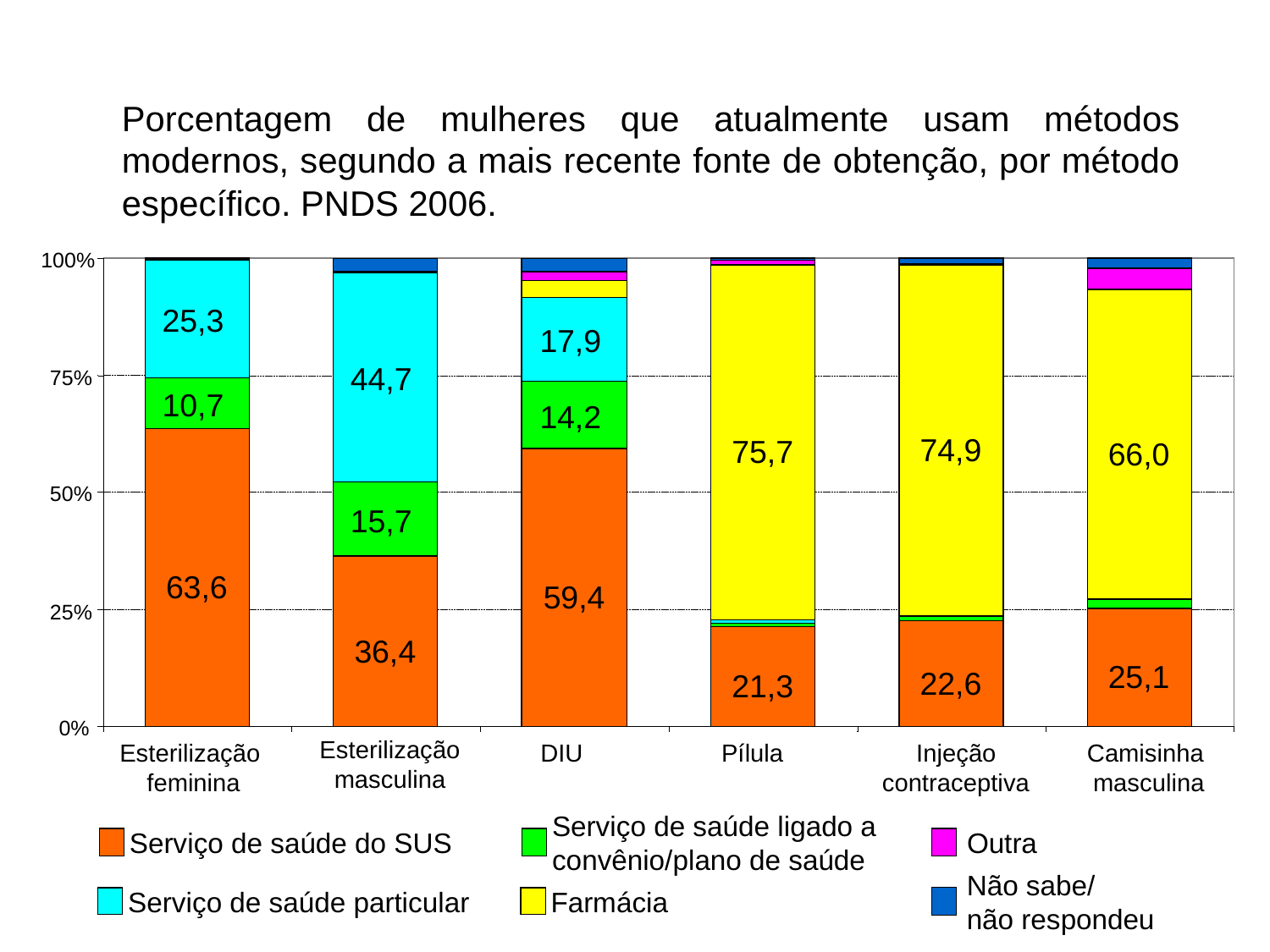

Porcentagem de mulheres que atualmente usam métodos modernos, segundo a mais recente fonte de obtenção, por método específico. PNDS 2006.
100%

25,3
17,9
44,7
75%

10,7
14,2

74,9
75,7
66,0

50%

15,7

63,6
59,4
25%

36,4
25,1
22,6
21,3
0%

Esterilização
masculina
Esterilização
feminina
    DIU
    Pílula
Injeção
contraceptiva
Camisinha
 masculina
Serviço de saúde ligado a
convênio/plano de saúde
Serviço de saúde do SUS
Outra

Não sabe/
não respondeu
Serviço de saúde particular
Farmácia